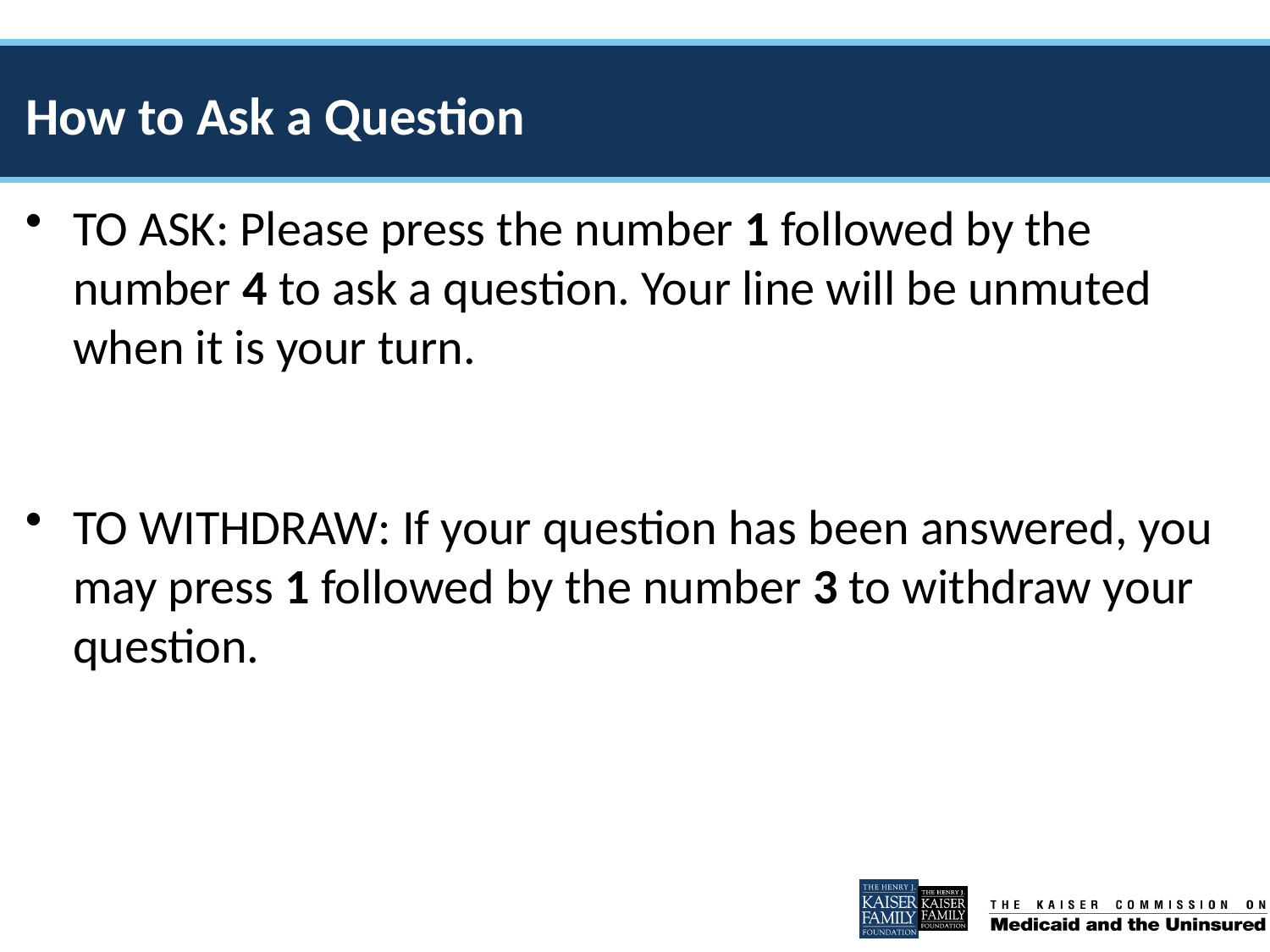

# How to Ask a Question
TO ASK: Please press the number 1 followed by the number 4 to ask a question. Your line will be unmuted when it is your turn.

TO WITHDRAW: If your question has been answered, you may press 1 followed by the number 3 to withdraw your question.